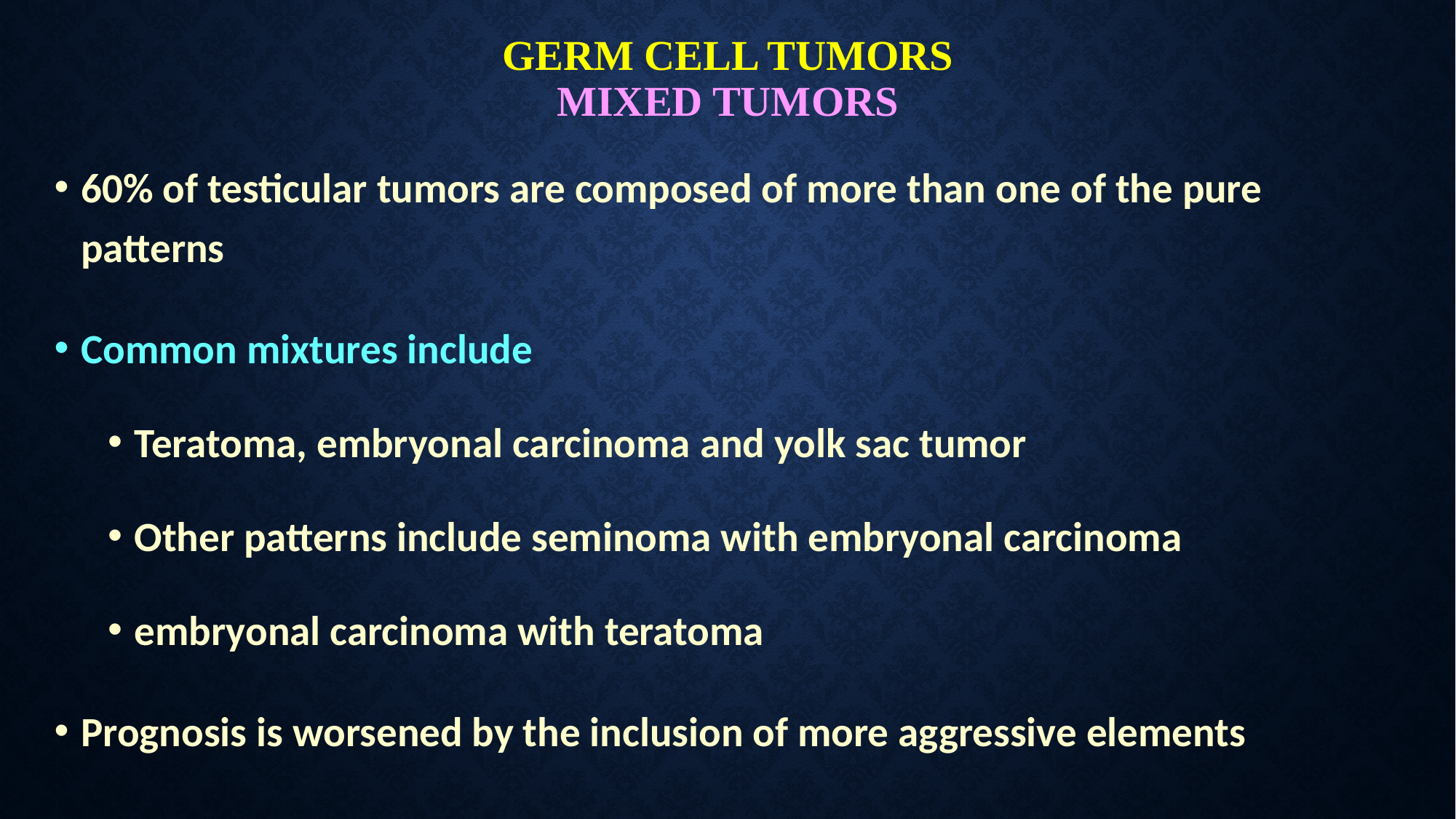

# GERM CELL TUMORS MIXED TUMORS
60% of testicular tumors are composed of more than one of the pure patterns
Common mixtures include
Teratoma, embryonal carcinoma and yolk sac tumor
Other patterns include seminoma with embryonal carcinoma
embryonal carcinoma with teratoma
Prognosis is worsened by the inclusion of more aggressive elements